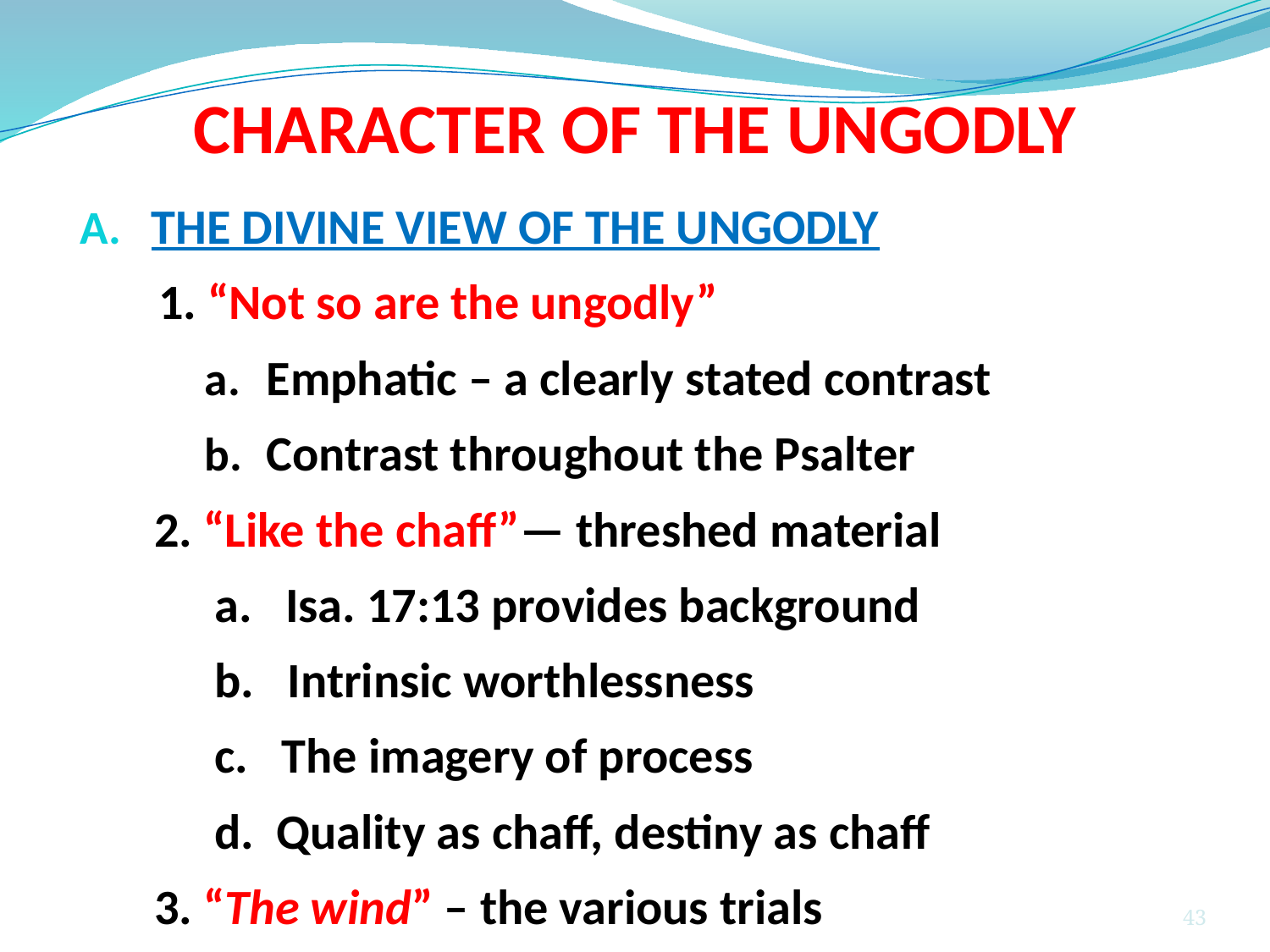

CHARACTER OF THE UNGODLY
#
THE DIVINE VIEW OF THE UNGODLY
       1. “Not so are the ungodly”
Emphatic – a clearly stated contrast
Contrast throughout the Psalter
2. “Like the chaff”— threshed material
            a.   Isa. 17:13 provides background
            b.   Intrinsic worthlessness
            c.   The imagery of process
            d.  Quality as chaff, destiny as chaff
3. “The wind” – the various trials
43